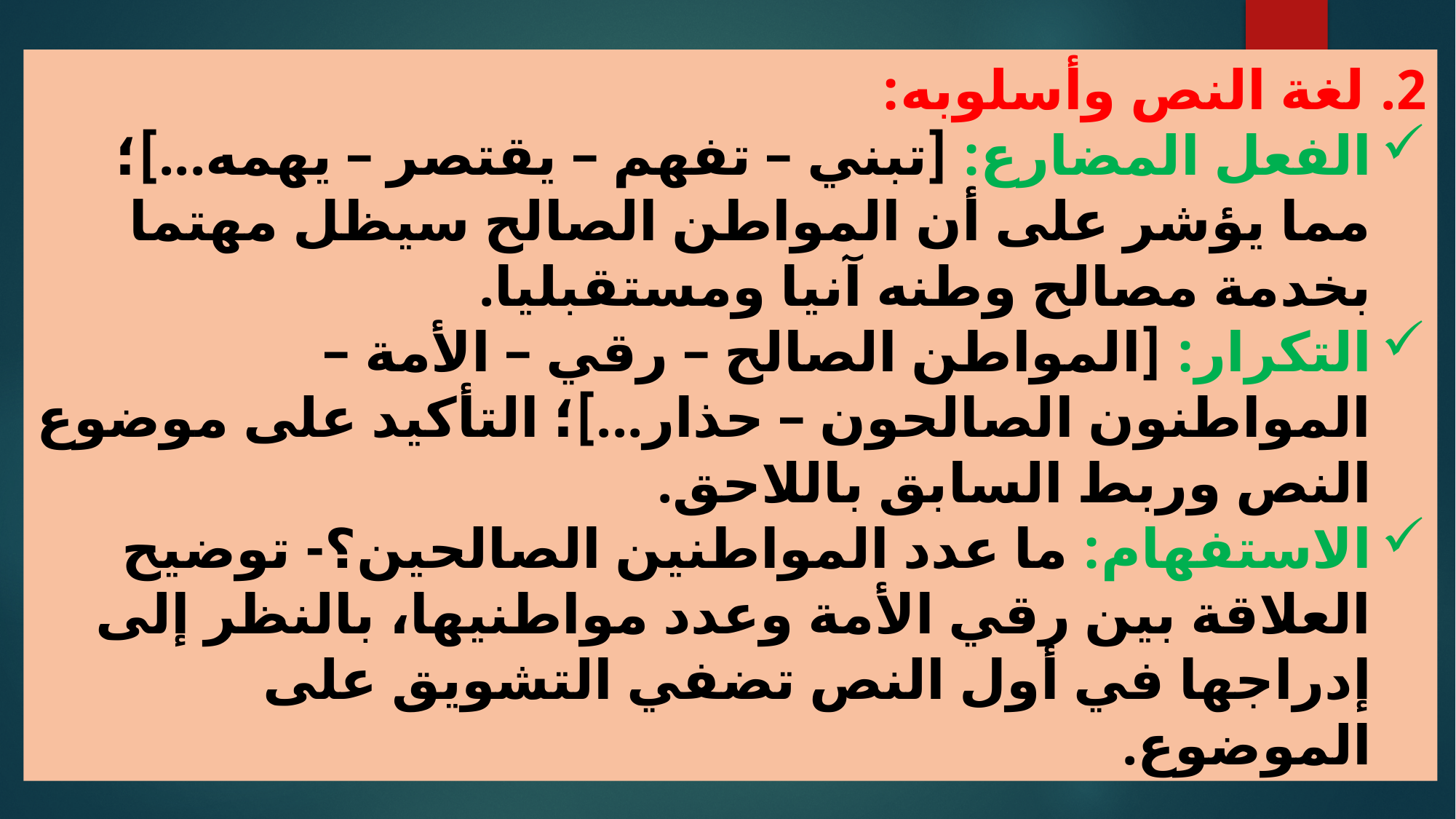

لغة النص وأسلوبه:
الفعل المضارع: [تبني – تفهم – يقتصر – يهمه...]؛ مما يؤشر على أن المواطن الصالح سيظل مهتما بخدمة مصالح وطنه آنيا ومستقبليا.
التكرار: [المواطن الصالح – رقي – الأمة – المواطنون الصالحون – حذار...]؛ التأكيد على موضوع النص وربط السابق باللاحق.
الاستفهام: ما عدد المواطنين الصالحين؟- توضيح العلاقة بين رقي الأمة وعدد مواطنيها، بالنظر إلى إدراجها في أول النص تضفي التشويق على الموضوع.